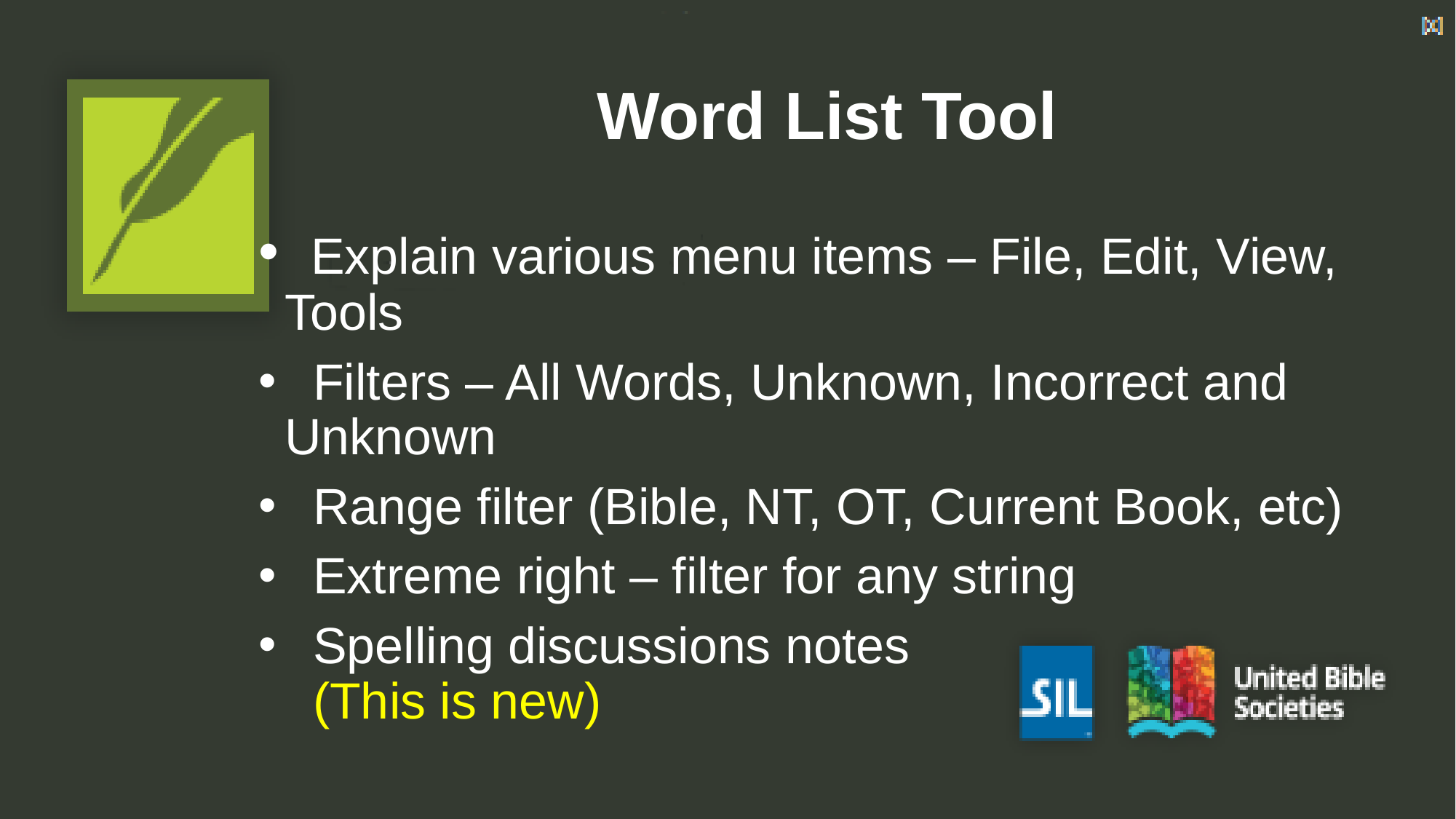

# Word List Tool
  Explain various menu items – File, Edit, View, Tools
  Filters – All Words, Unknown, Incorrect and Unknown
  Range filter (Bible, NT, OT, Current Book, etc)
  Extreme right – filter for any string
  Spelling discussions notes
  (This is new)